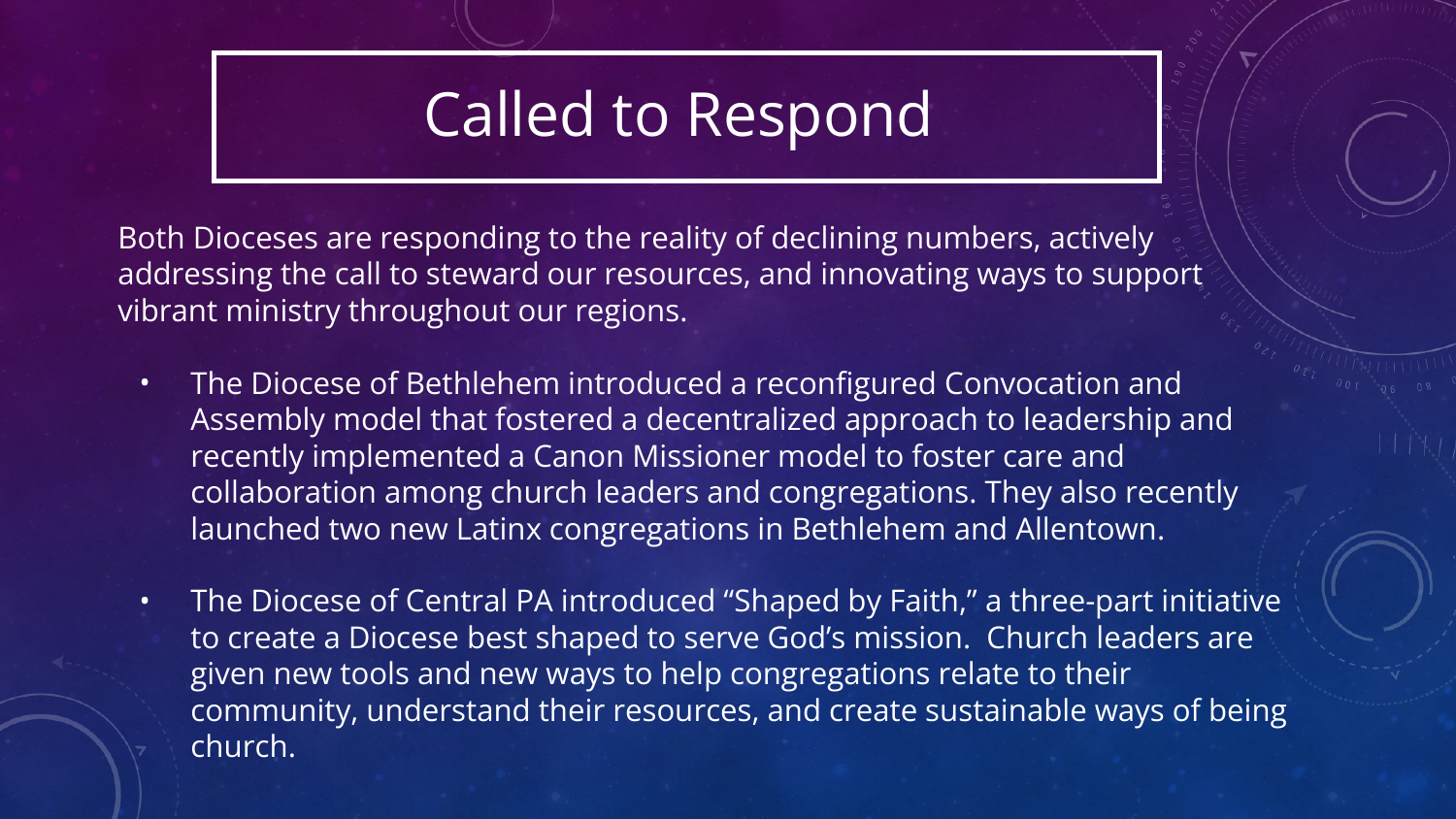

# Called to Respond
Both Dioceses are responding to the reality of declining numbers, actively addressing the call to steward our resources, and innovating ways to support vibrant ministry throughout our regions.

The Diocese of Bethlehem introduced a reconfigured Convocation and Assembly model that fostered a decentralized approach to leadership and recently implemented a Canon Missioner model to foster care and collaboration among church leaders and congregations. They also recently launched two new Latinx congregations in Bethlehem and Allentown.

The Diocese of Central PA introduced “Shaped by Faith,” a three-part initiative to create a Diocese best shaped to serve God’s mission.  Church leaders are given new tools and new ways to help congregations relate to their community, understand their resources, and create sustainable ways of being church.